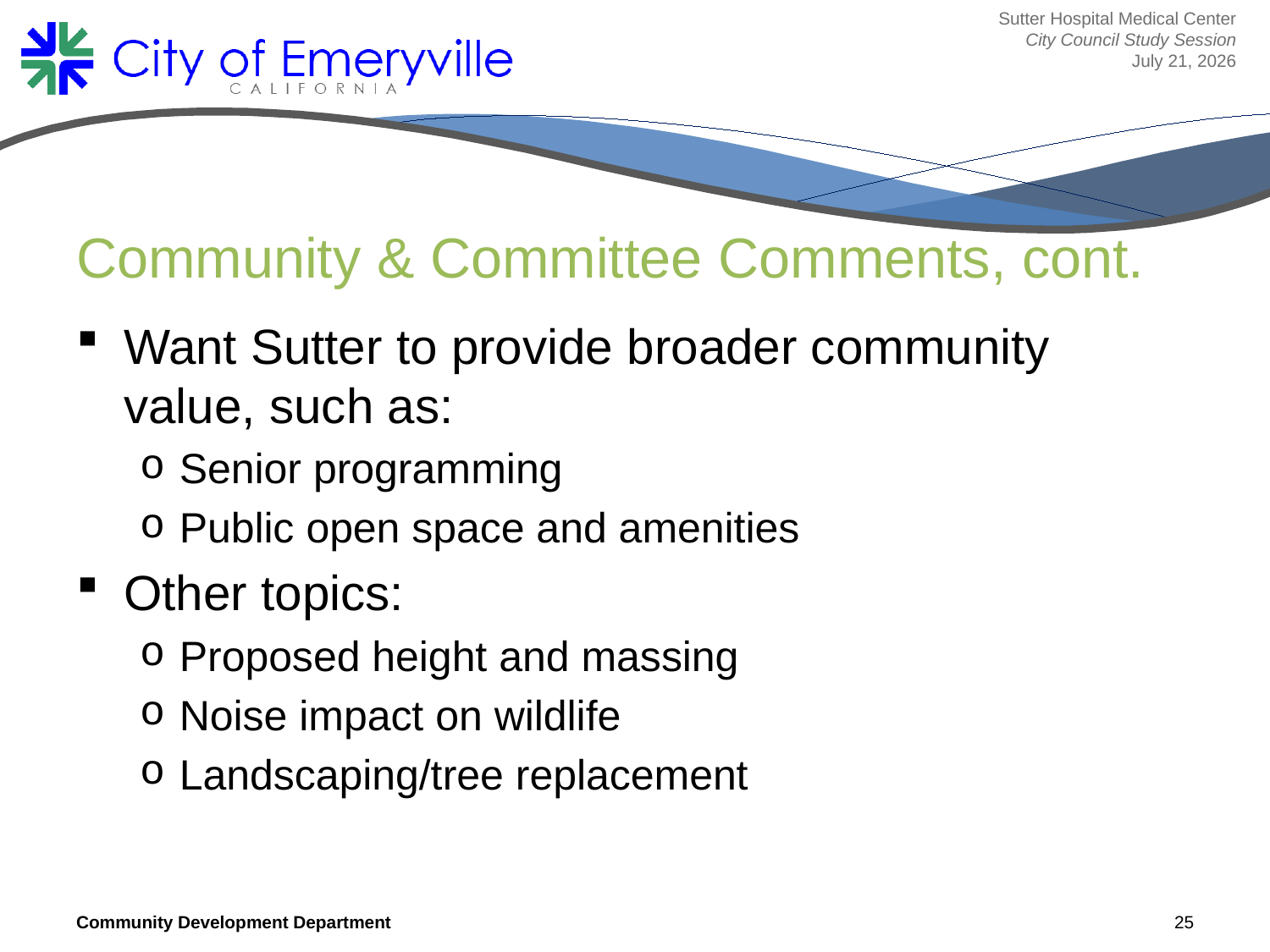

Sutter Hospital Medical Center
City Council Study Session
July 21, 2026
# Community & Committee Comments, cont.
Want Sutter to provide broader community value, such as:
Senior programming
Public open space and amenities
Other topics:
Proposed height and massing
Noise impact on wildlife
Landscaping/tree replacement
Community Development Department
25